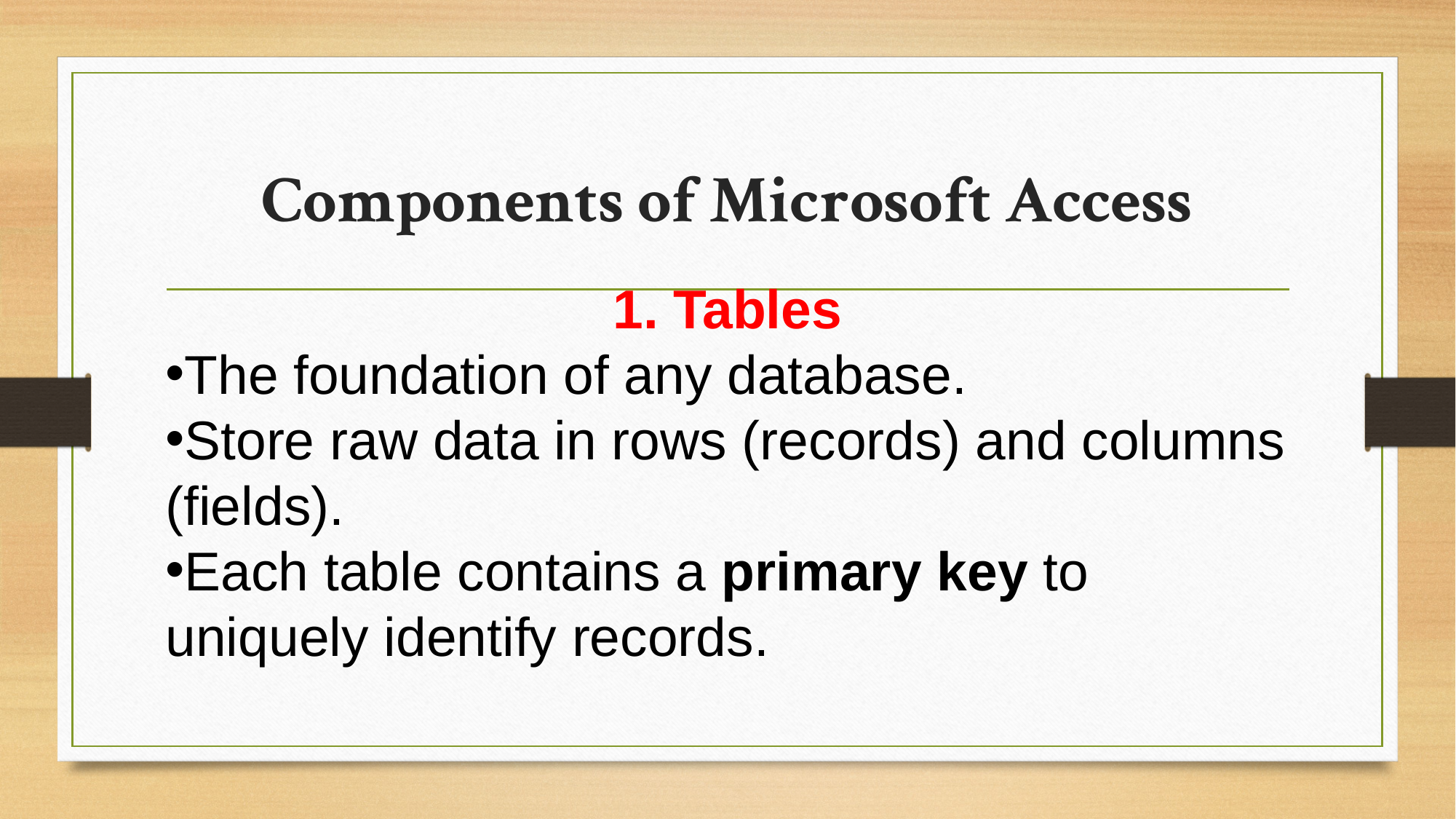

# Components of Microsoft Access
1. Tables
The foundation of any database.
Store raw data in rows (records) and columns (fields).
Each table contains a primary key to uniquely identify records.